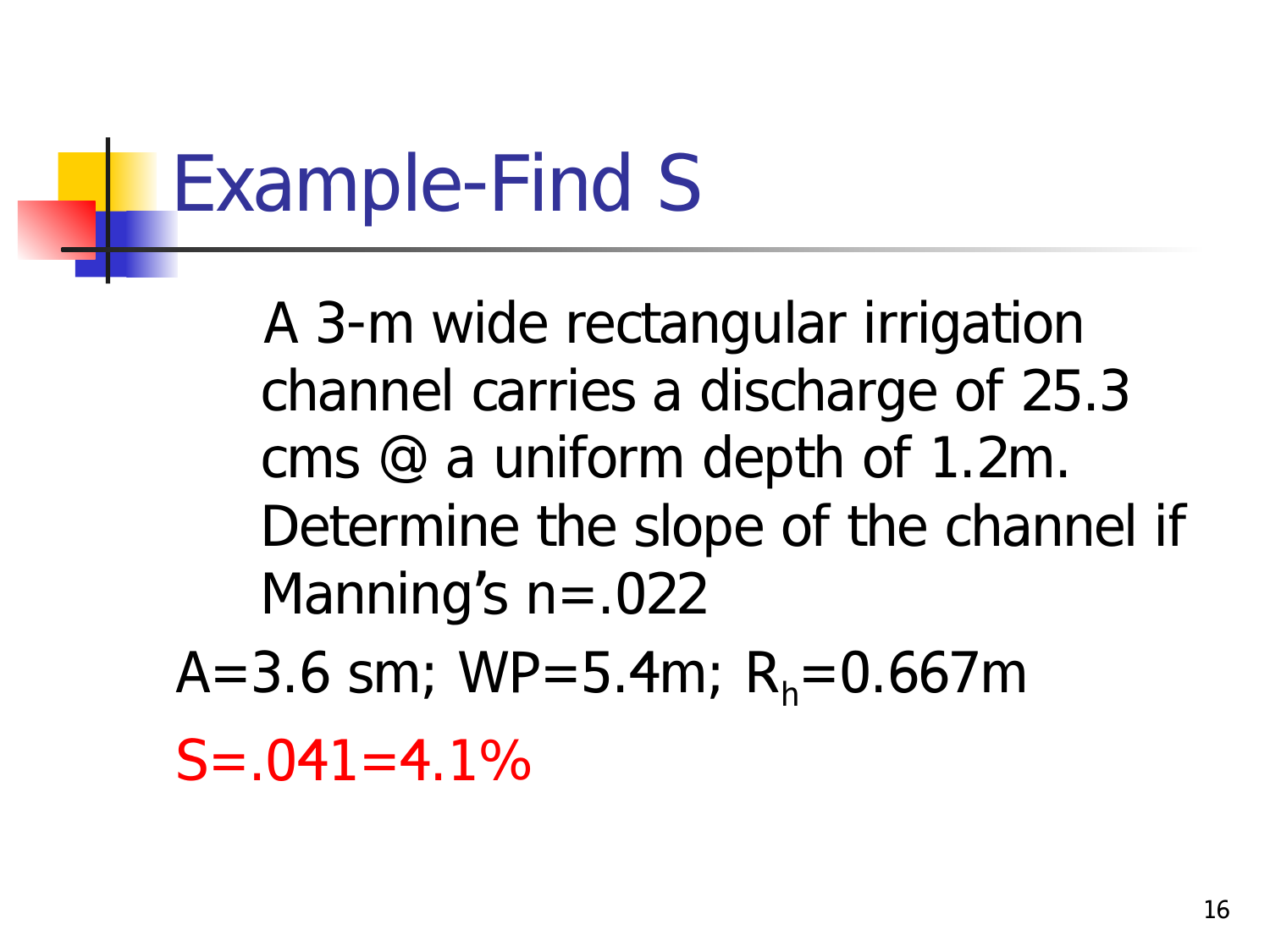

# Example-Find S
     A 3-m wide rectangular irrigation channel carries a discharge of 25.3 cms @ a uniform depth of 1.2m.  Determine the slope of the channel if Manning’s n=.022
A=3.6 sm; WP=5.4m; Rh=0.667m
S=.041=4.1%
16